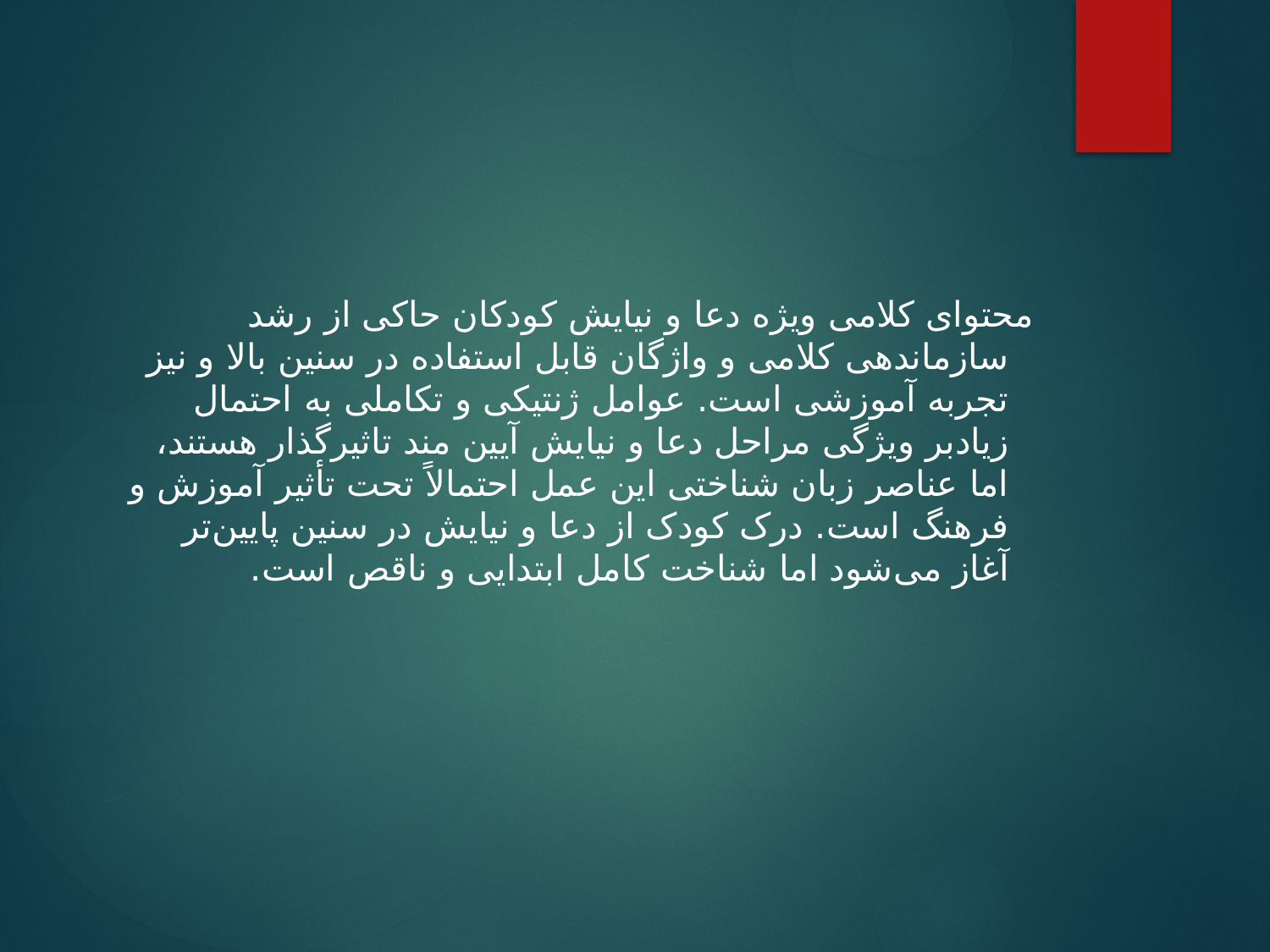

#
محتوای کلامی ویژه دعا و نیایش کودکان حاکی از رشد سازماندهی کلامی و واژگان قابل استفاده در سنین بالا و نیز تجربه آموزشی است. عوامل ژنتیکی و تکاملی به احتمال زیادبر ویژگی مراحل دعا و نیایش آیین مند تاثیرگذار هستند، اما عناصر زبان شناختی این عمل احتمالاً تحت تأثیر آموزش و فرهنگ است. درک کودک از دعا و نیایش در سنین پایین‌تر آغاز می‌شود اما شناخت کامل ابتدایی و ناقص است.